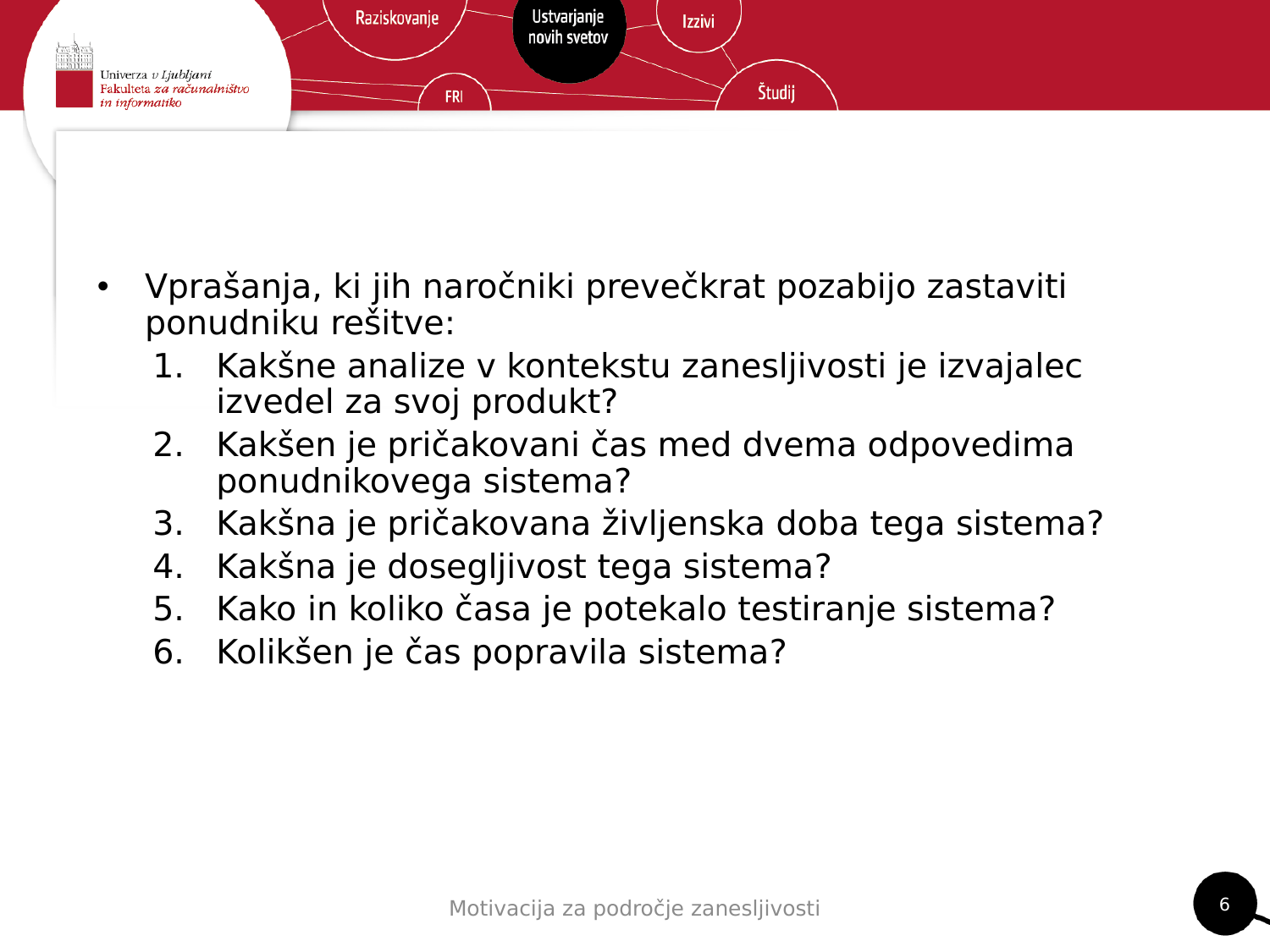

#
Vprašanja, ki jih naročniki prevečkrat pozabijo zastaviti ponudniku rešitve:
Kakšne analize v kontekstu zanesljivosti je izvajalec izvedel za svoj produkt?
Kakšen je pričakovani čas med dvema odpovedima ponudnikovega sistema?
Kakšna je pričakovana življenska doba tega sistema?
Kakšna je dosegljivost tega sistema?
Kako in koliko časa je potekalo testiranje sistema?
Kolikšen je čas popravila sistema?

6
Motivacija za področje zanesljivosti